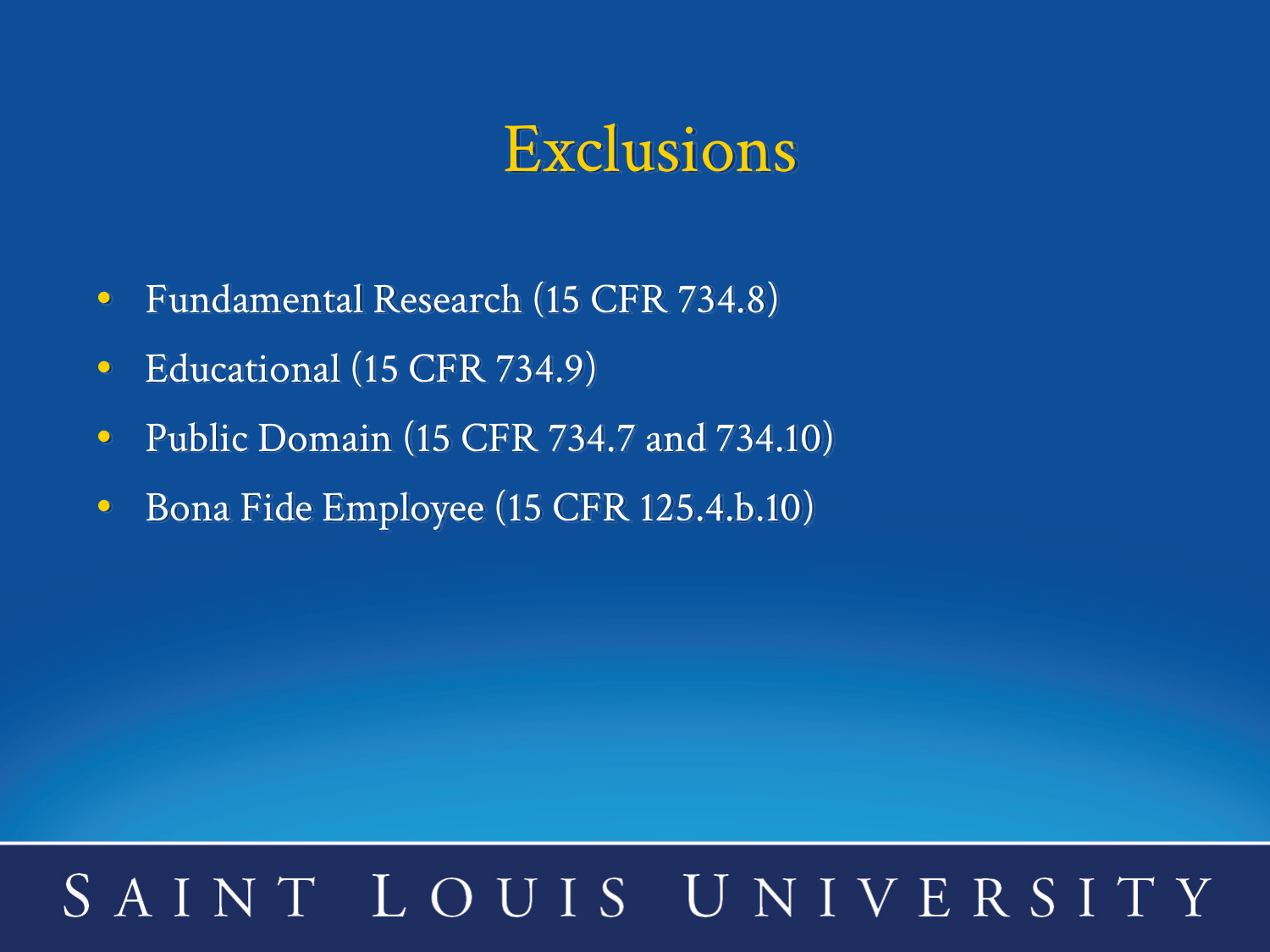

# Exclusions
Fundamental Research (15 CFR 734.8)
Educational (15 CFR 734.9)
Public Domain (15 CFR 734.7 and 734.10)
Bona Fide Employee (15 CFR 125.4.b.10)